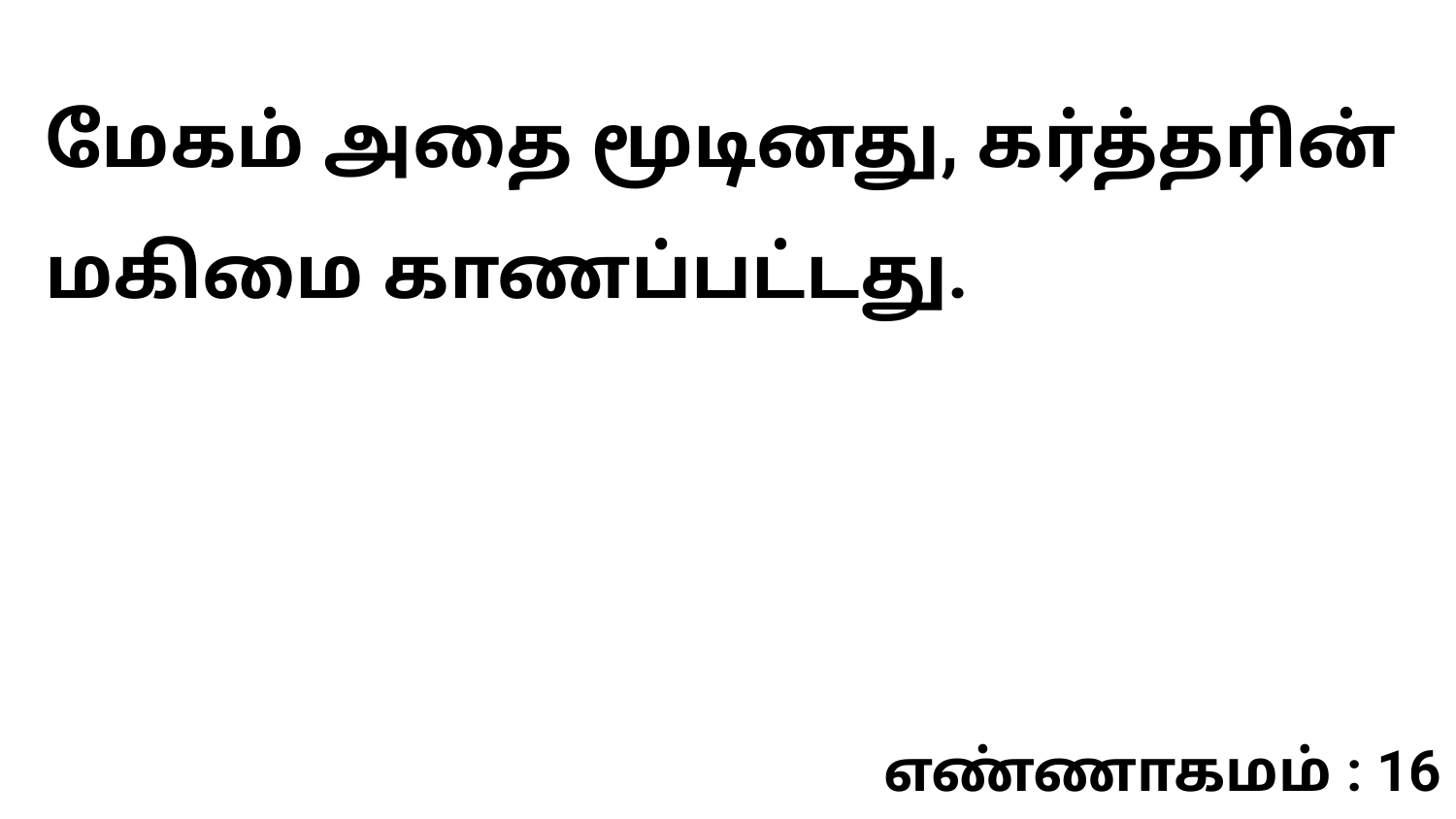

மேகம் அதை மூடினது, கர்த்தரின் மகிமை காணப்பட்டது.
எண்ணாகமம் : 16